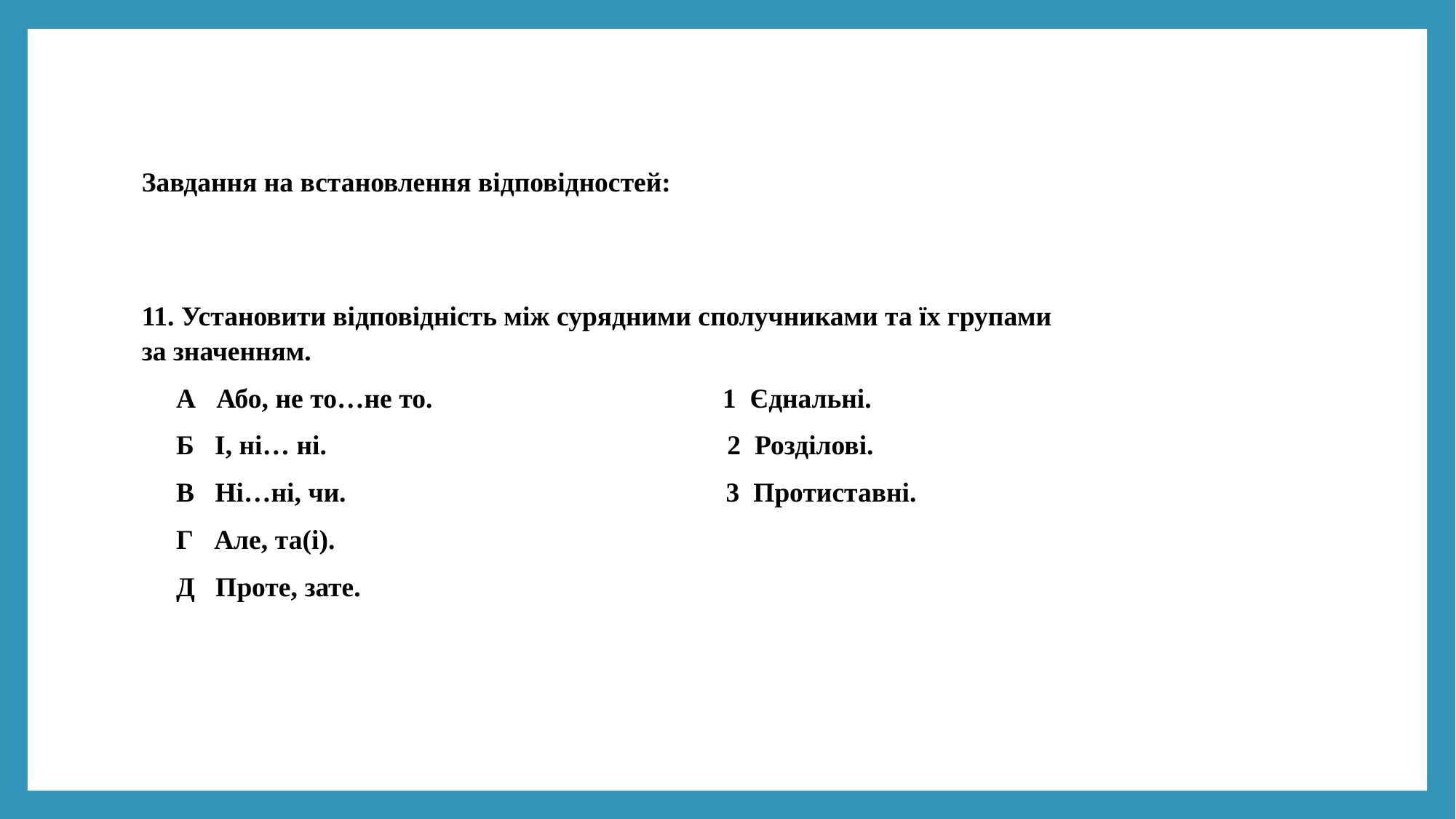

Завдання на встановлення відповідностей:

11. Установити відповідність між сурядними сполучниками та їх групами за значенням.
     А   Або, не то…не то.                                          1  Єднальні.
     Б   І, ні… ні.                                                          2  Розділові.
     В   Ні…ні, чи.                                                       3  Протиставні.
     Г   Але, та(і).
     Д   Проте, зате.